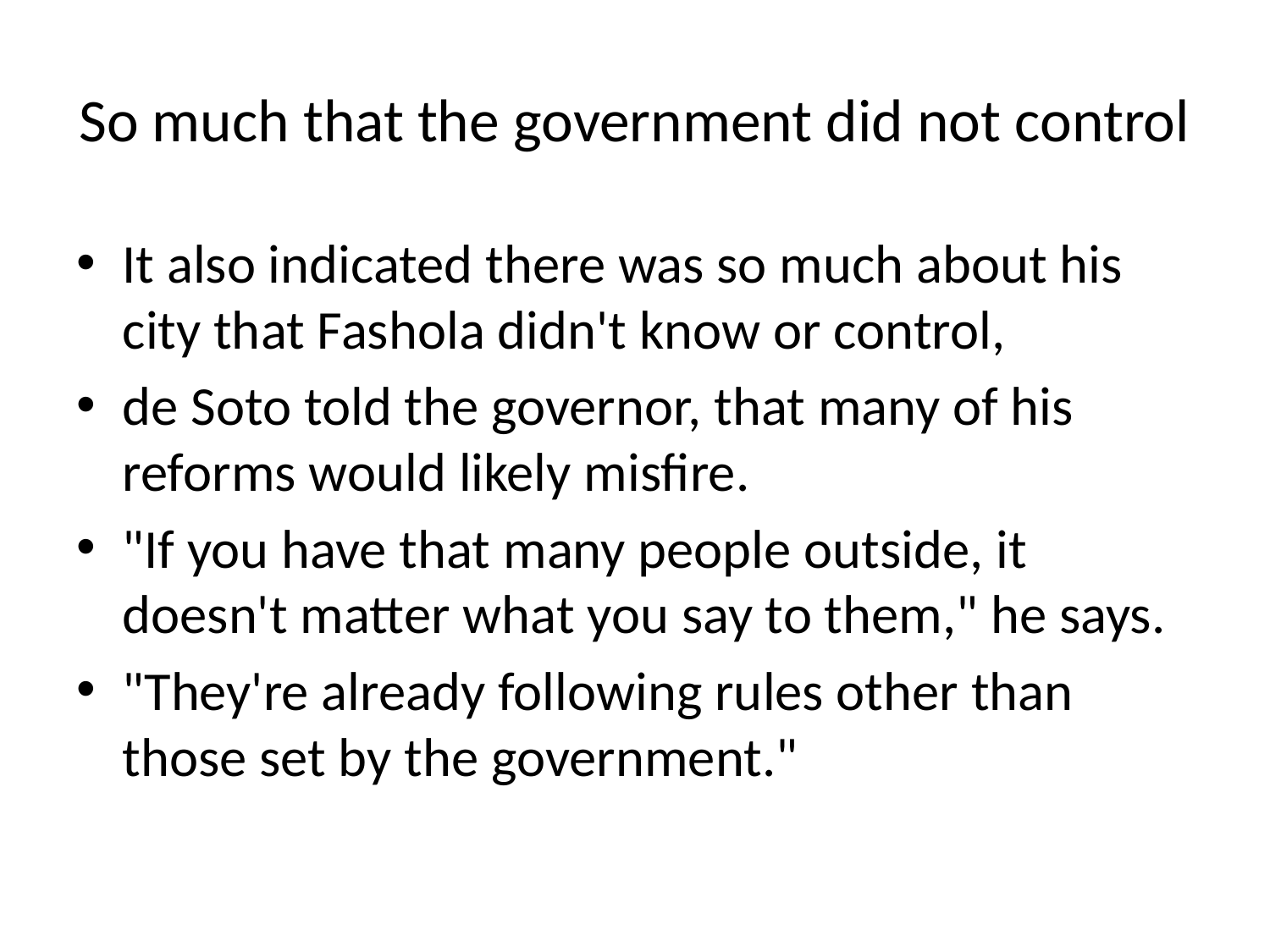

# So much that the government did not control
It also indicated there was so much about his city that Fashola didn't know or control,
de Soto told the governor, that many of his reforms would likely misfire.
"If you have that many people outside, it doesn't matter what you say to them," he says.
"They're already following rules other than those set by the government."